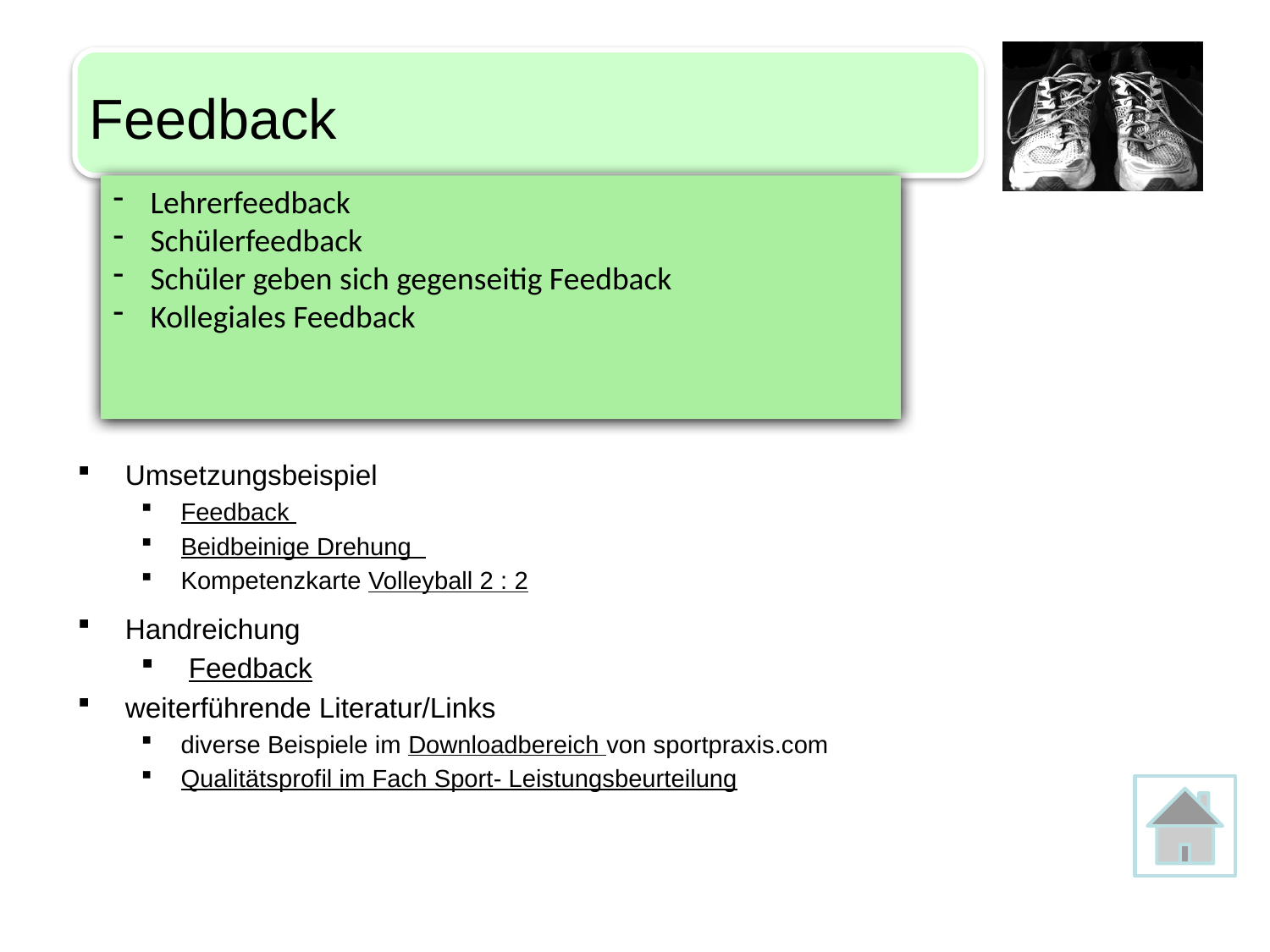

Feedback

 Lehrerfeedback
 Schülerfeedback
 Schüler geben sich gegenseitig Feedback
 Kollegiales Feedback

Umsetzungsbeispiel
Feedback
Beidbeinige Drehung
Kompetenzkarte Volleyball 2 : 2
Handreichung
Feedback
weiterführende Literatur/Links
diverse Beispiele im Downloadbereich von sportpraxis.com
Qualitätsprofil im Fach Sport- Leistungsbeurteilung